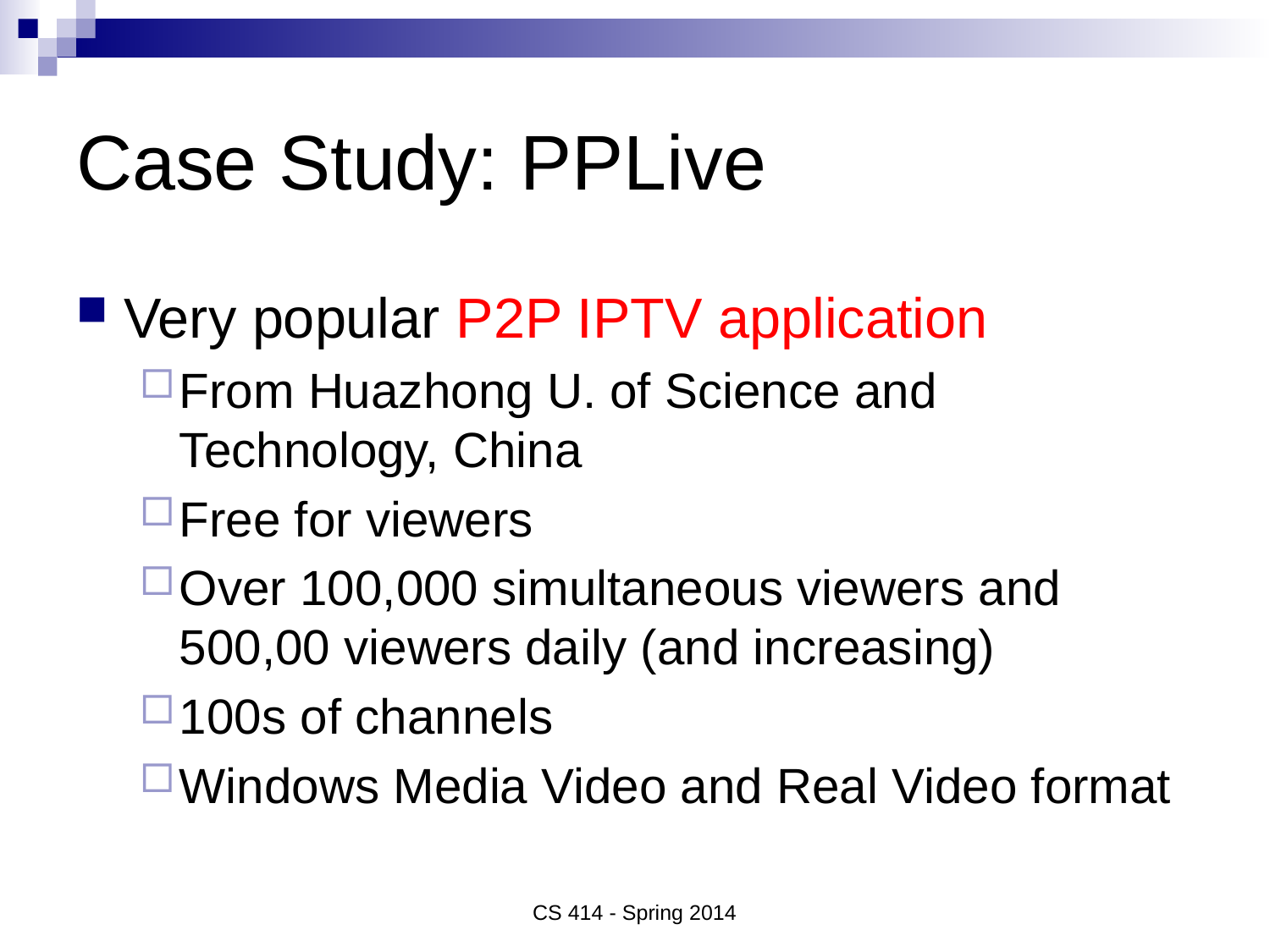

# Case Study: PPLive
Very popular P2P IPTV application
From Huazhong U. of Science and Technology, China
Free for viewers
Over 100,000 simultaneous viewers and 500,00 viewers daily (and increasing)
100s of channels
Windows Media Video and Real Video format

CS 414 - Spring 2014